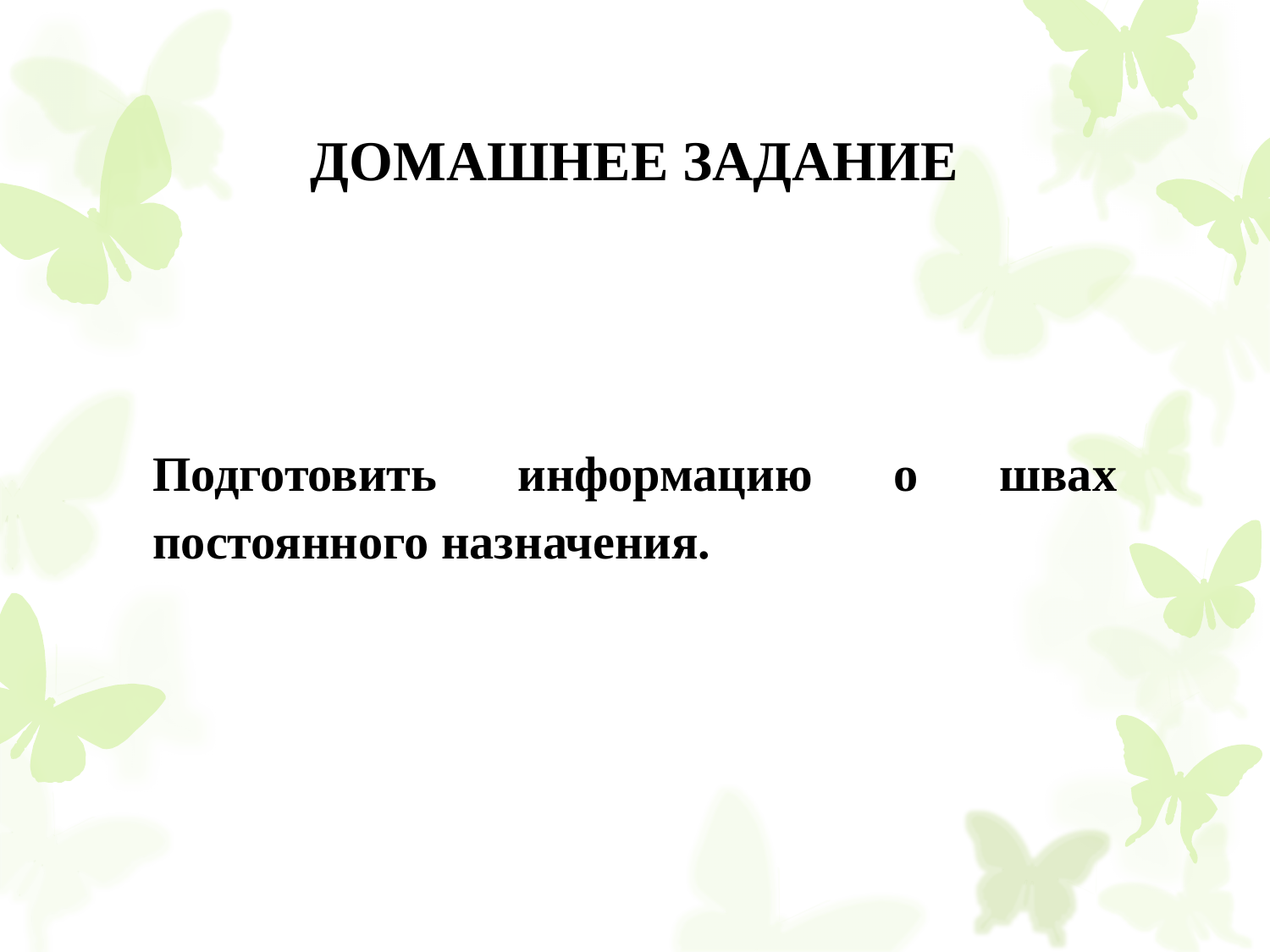

# ДОМАШНЕЕ ЗАДАНИЕ
Подготовить информацию о швах постоянного назначения.